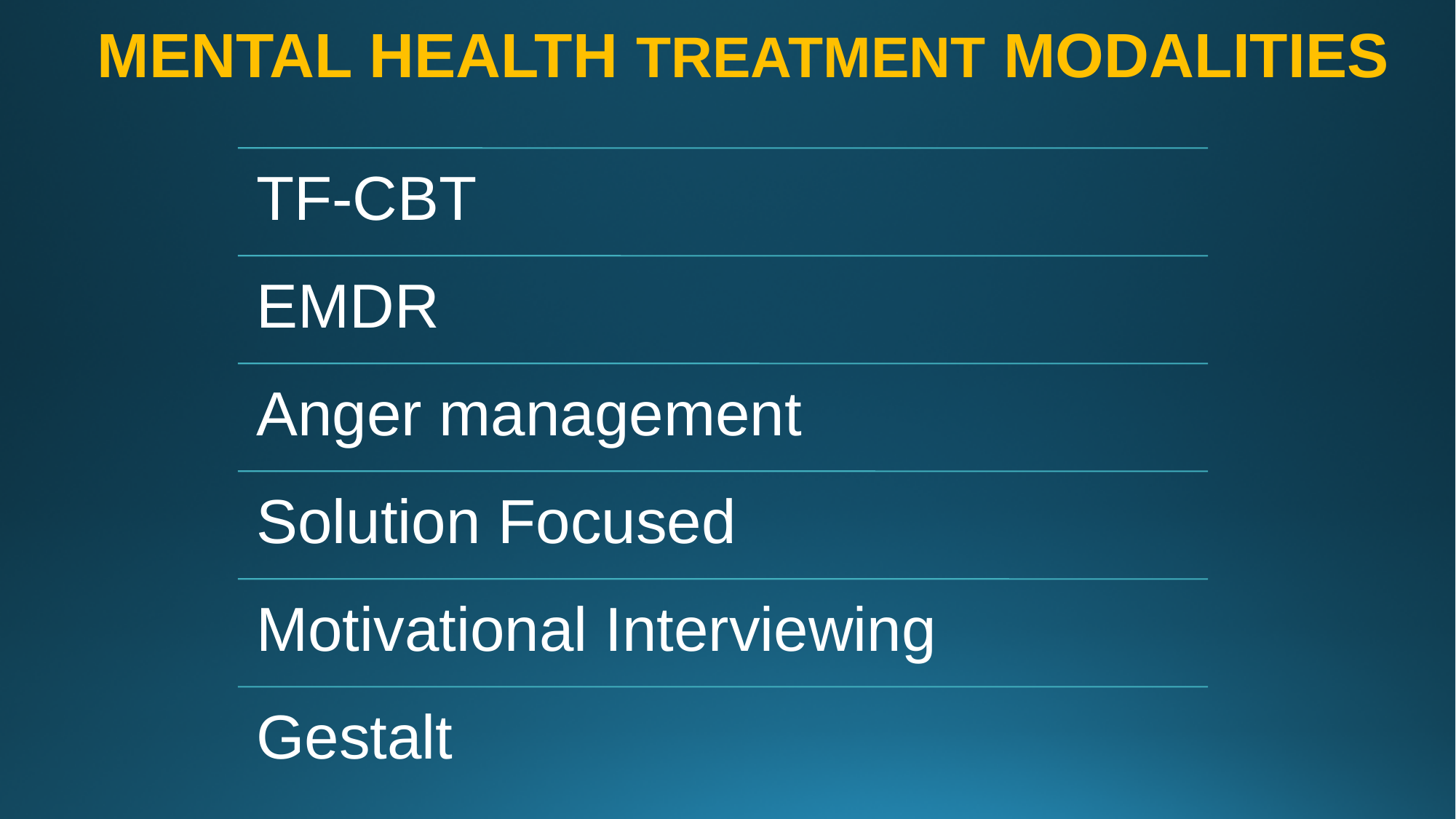

# MENTAL HEALTH TREATMENT MODALITIES
TF-CBT
EMDR
Anger management
Solution Focused
Motivational Interviewing
Gestalt